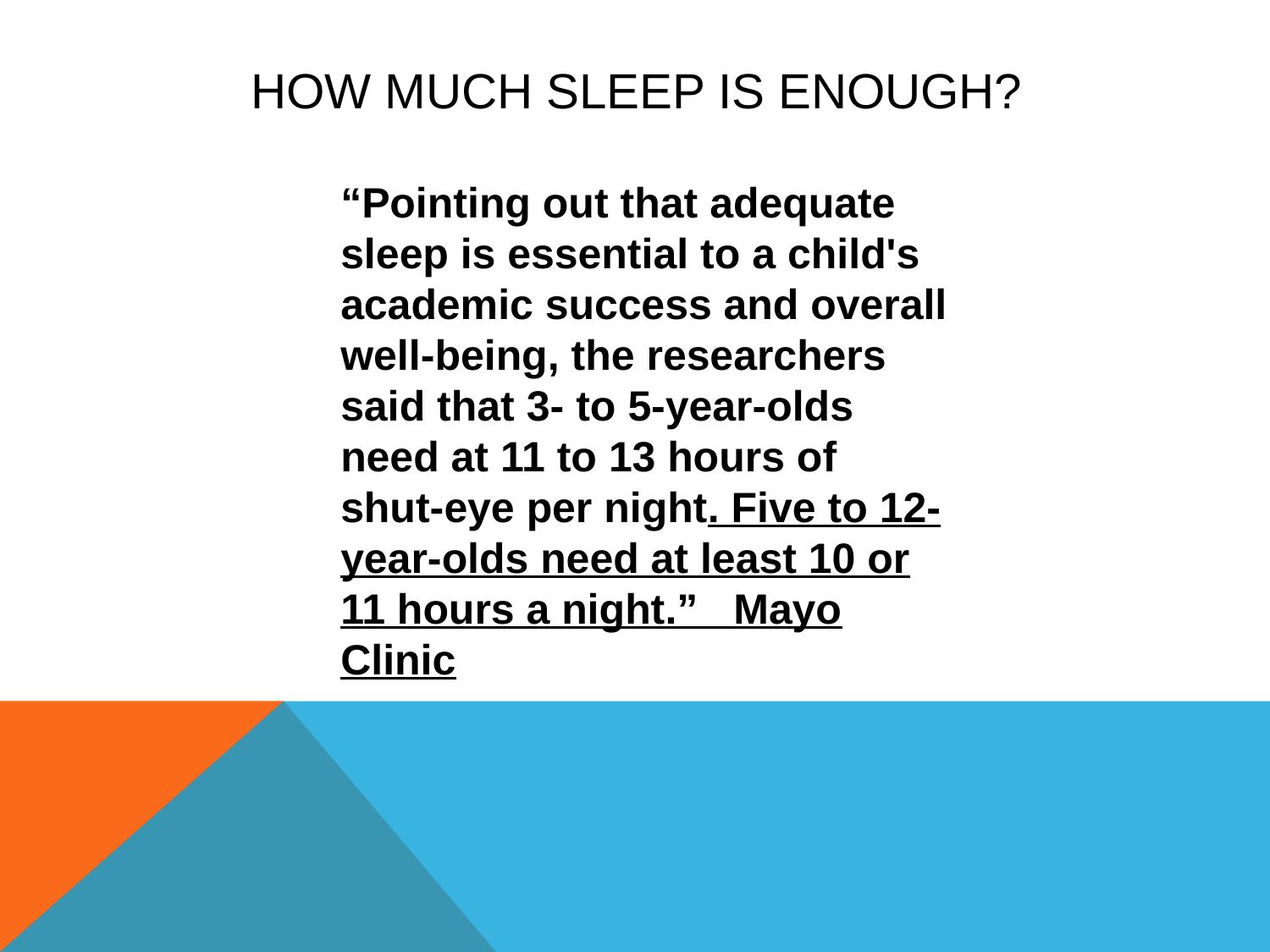

# How Much Sleep Is Enough?
“Pointing out that adequate sleep is essential to a child's academic success and overall well-being, the researchers said that 3- to 5-year-olds need at 11 to 13 hours of shut-eye per night. Five to 12-year-olds need at least 10 or 11 hours a night.”   Mayo Clinic